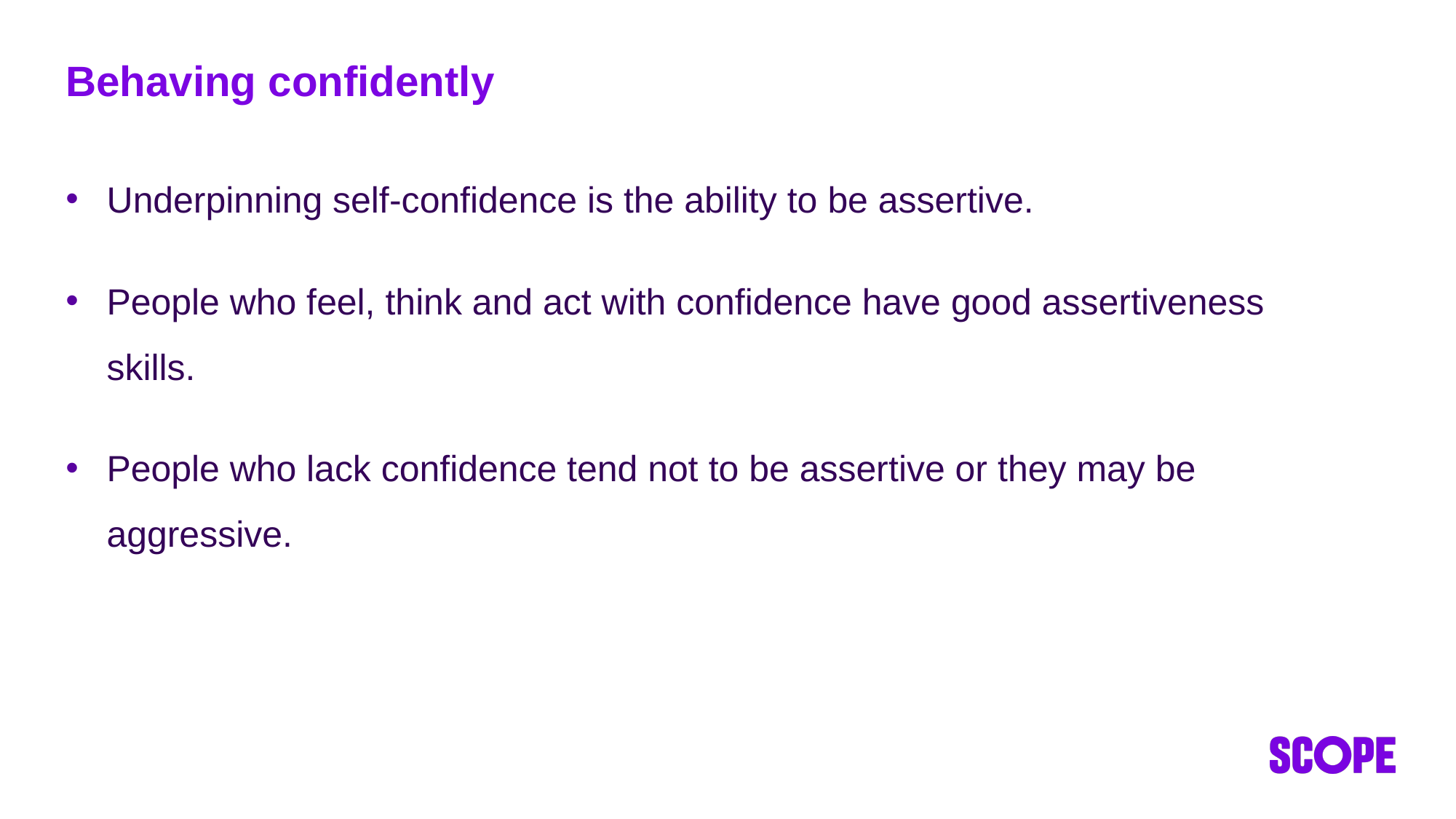

# Behaving confidently
Underpinning self-confidence is the ability to be assertive.
People who feel, think and act with confidence have good assertiveness skills.
People who lack confidence tend not to be assertive or they may be aggressive.